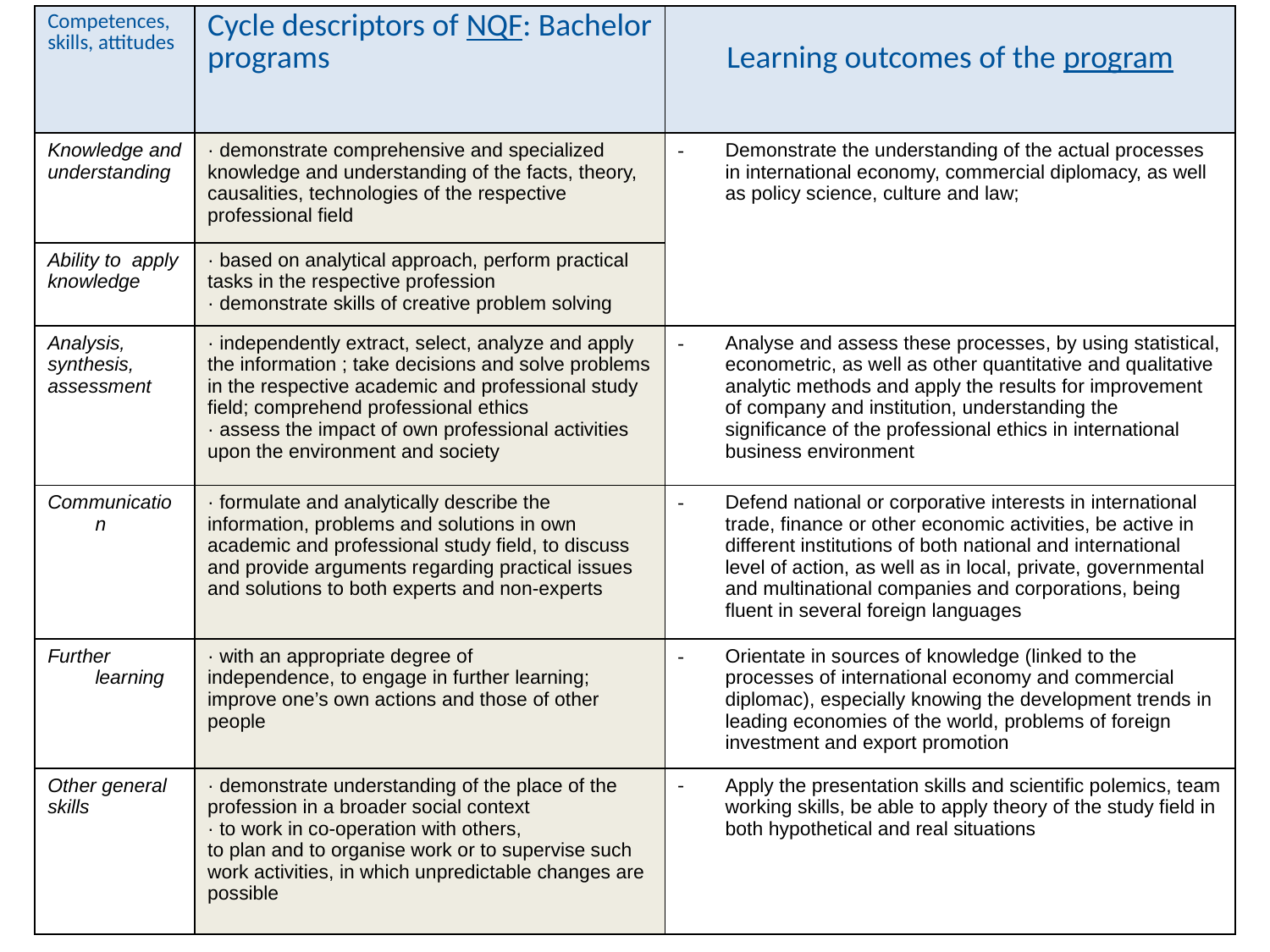

| Competences, skills, attitudes | Cycle descriptors of NQF: Bachelor programs | Learning outcomes of the program |
| --- | --- | --- |
| Knowledge and understanding | · demonstrate comprehensive and specialized knowledge and understanding of the facts, theory, causalities, technologies of the respective professional field | Demonstrate the understanding of the actual processes in international economy, commercial diplomacy, as well as policy science, culture and law; |
| Ability to apply knowledge | · based on analytical approach, perform practical tasks in the respective profession · demonstrate skills of creative problem solving |  |
| Analysis, synthesis, assessment | · independently extract, select, analyze and apply the information ; take decisions and solve problems in the respective academic and professional study field; comprehend professional ethics · assess the impact of own professional activities upon the environment and society | Analyse and assess these processes, by using statistical, econometric, as well as other quantitative and qualitative analytic methods and apply the results for improvement of company and institution, understanding the significance of the professional ethics in international business environment |
| Communication | · formulate and analytically describe the information, problems and solutions in own academic and professional study field, to discuss and provide arguments regarding practical issues and solutions to both experts and non-experts | Defend national or corporative interests in international trade, finance or other economic activities, be active in different institutions of both national and international level of action, as well as in local, private, governmental and multinational companies and corporations, being fluent in several foreign languages |
| Further learning | · with an appropriate degree of independence, to engage in further learning; improve one’s own actions and those of other people | Orientate in sources of knowledge (linked to the processes of international economy and commercial diplomac), especially knowing the development trends in leading economies of the world, problems of foreign investment and export promotion |
| Other general skills | · demonstrate understanding of the place of the profession in a broader social context · to work in co-operation with others, to plan and to organise work or to supervise such work activities, in which unpredictable changes are possible | Apply the presentation skills and scientific polemics, team working skills, be able to apply theory of the study field in both hypothetical and real situations |